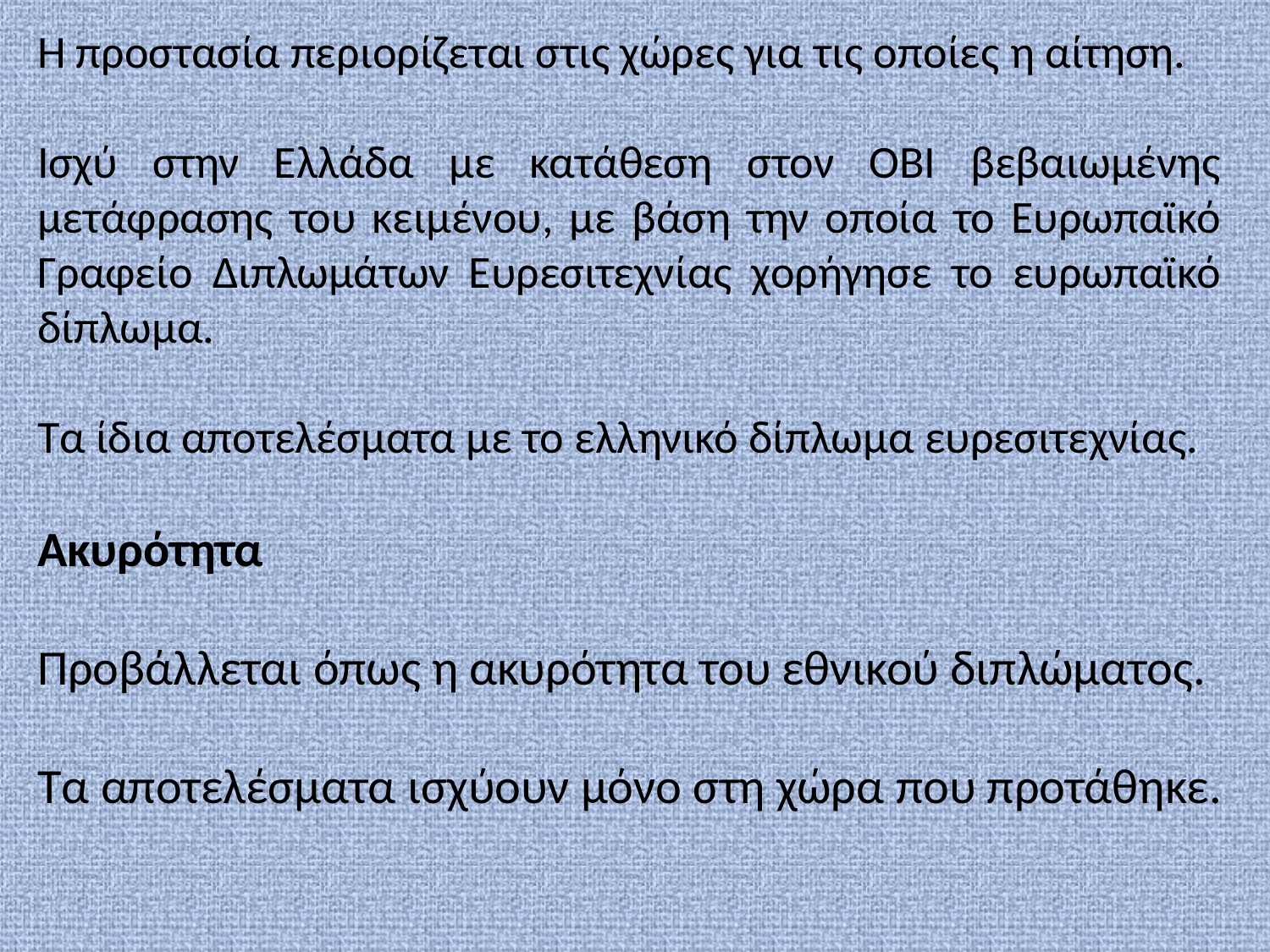

Η προστασία περιορίζεται στις χώρες για τις οποίες η αίτηση.

Ισχύ στην Ελλάδα με κατάθεση στον ΟΒΙ βεβαιωμένης μετάφρασης του κειμένου, με βάση την οποία το Ευρωπαϊκό Γραφείο Διπλωμάτων Ευρεσιτεχνίας χορήγησε το ευρωπαϊκό δίπλωμα.

Τα ίδια αποτελέσματα με το ελληνικό δίπλωμα ευρεσιτεχνίας.

Ακυρότητα

Προβάλλεται όπως η ακυρότητα του εθνικού διπλώματος.

Τα αποτελέσματα ισχύουν μόνο στη χώρα που προτάθηκε.